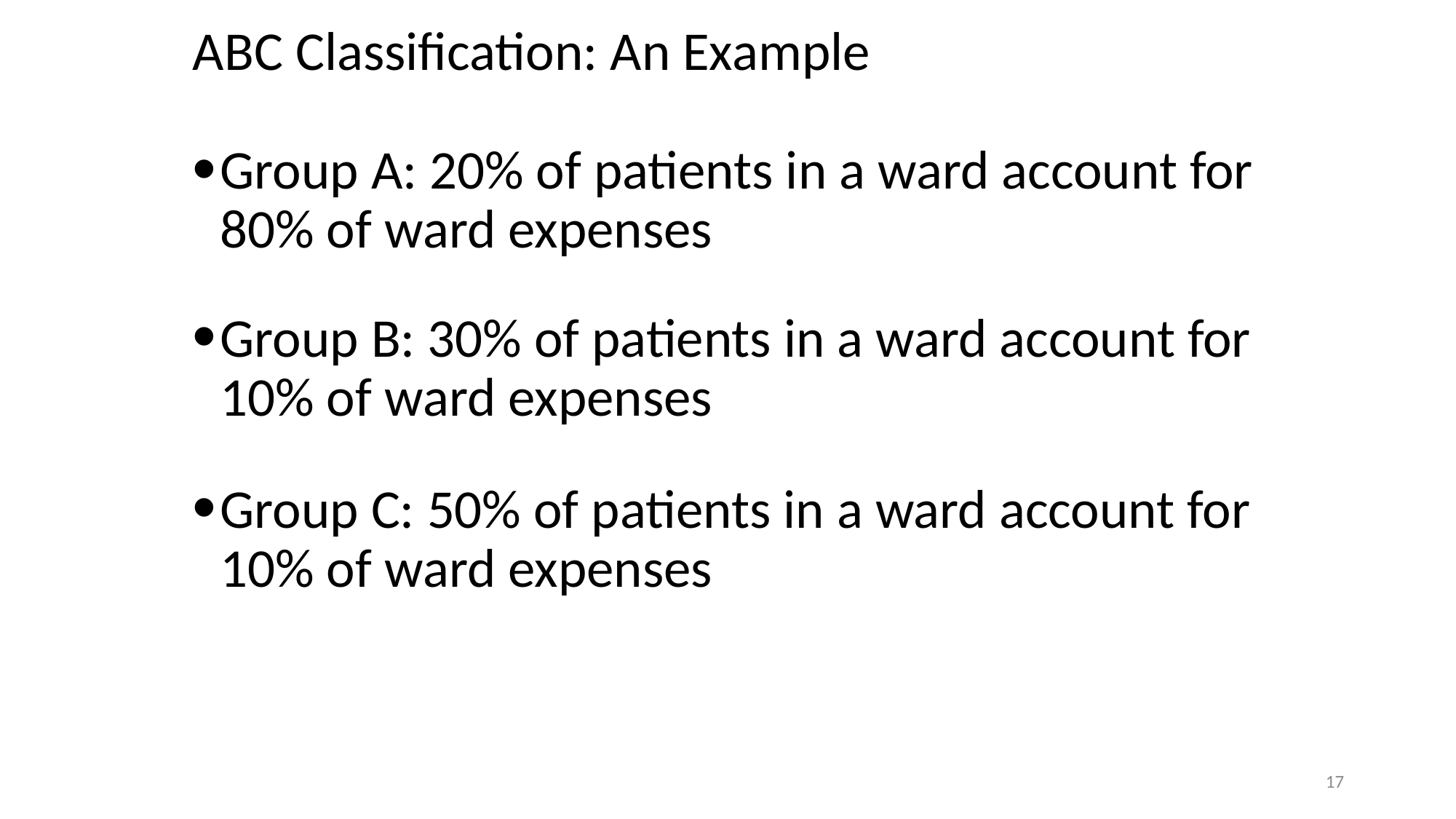

# ABC Classification: An Example
Group A: 20% of patients in a ward account for 80% of ward expenses

Group B: 30% of patients in a ward account for 10% of ward expenses

Group C: 50% of patients in a ward account for 10% of ward expenses

17